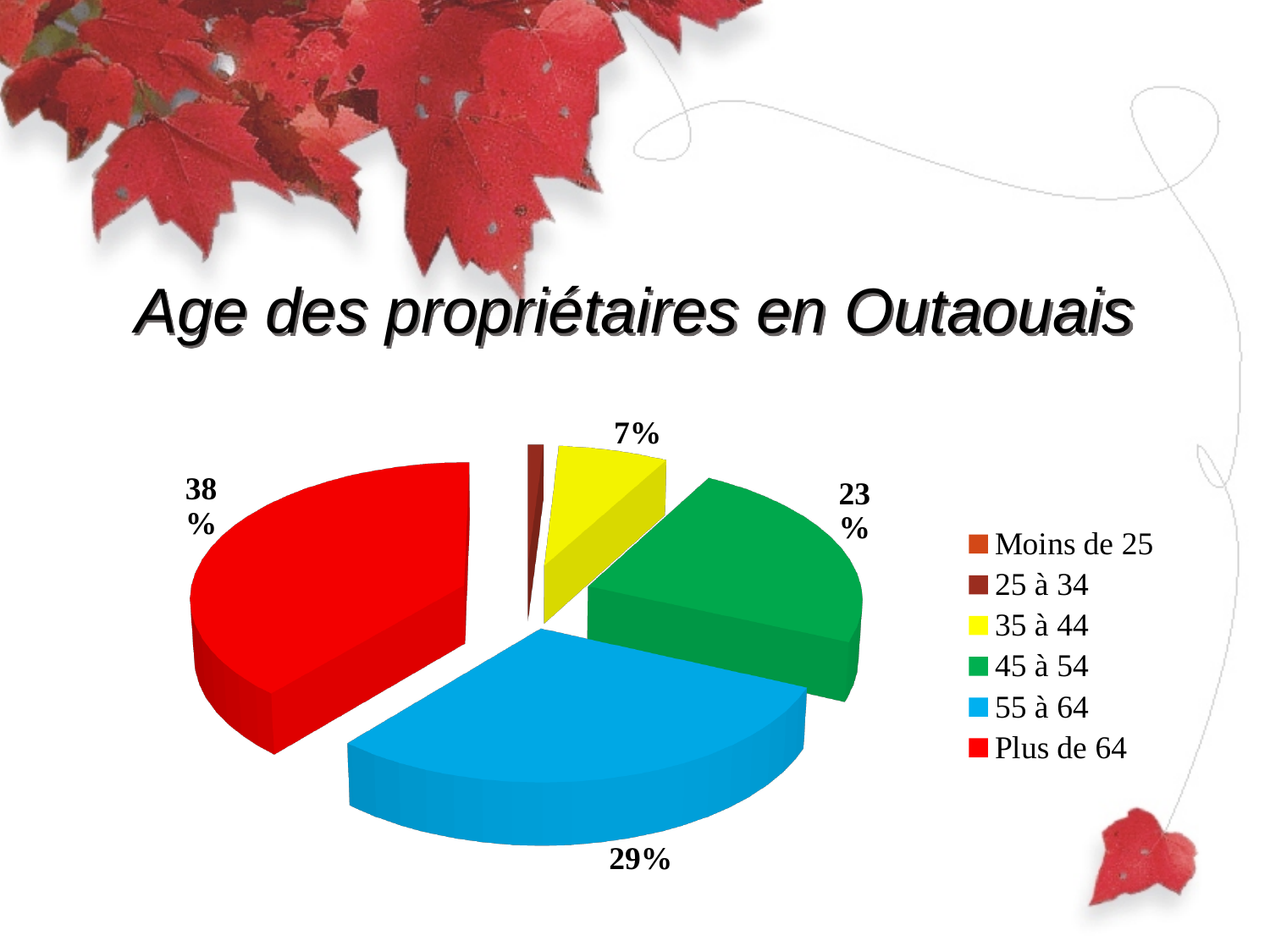

# Age des propriétaires en Outaouais

[unsupported chart]